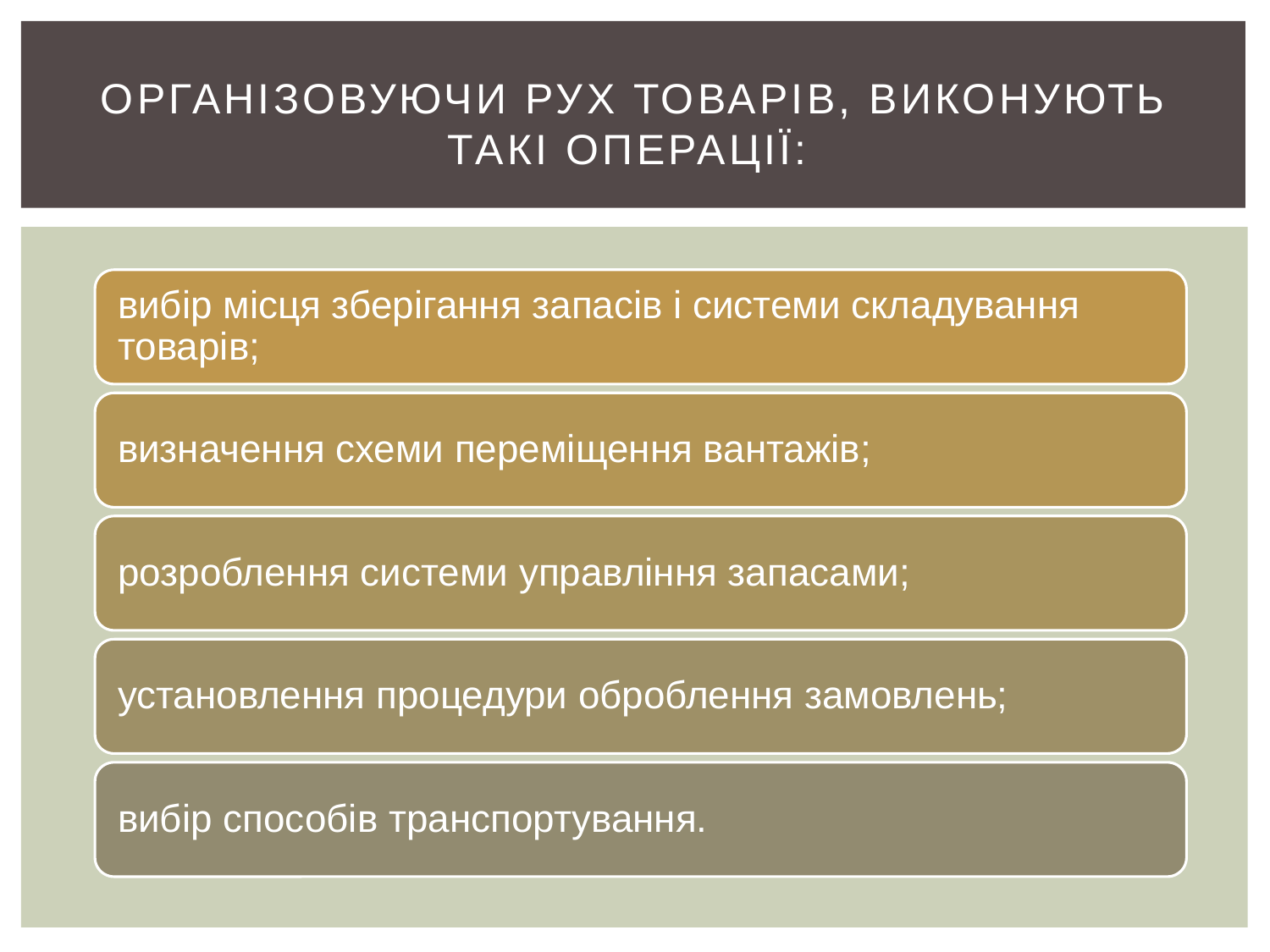

# Організовуючи рух товарів, виконують такі операції:
вибір місця зберігання запасів і системи складування товарів;
визначення схеми переміщення вантажів;
розроблення системи управління запасами;
установлення процедури оброблення замовлень;
вибір способів транспортування.